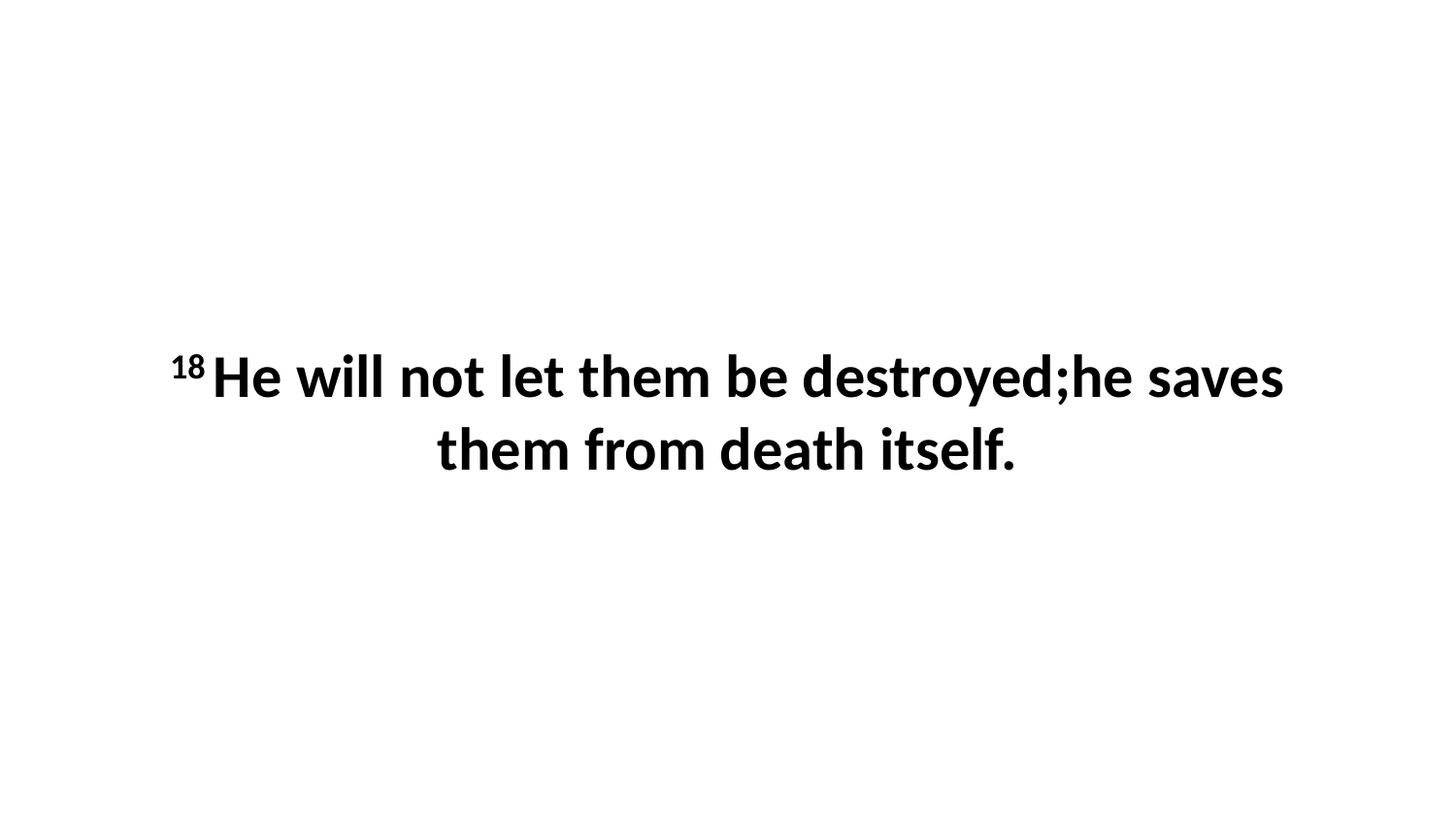

18 He will not let them be destroyed;he saves them from death itself.